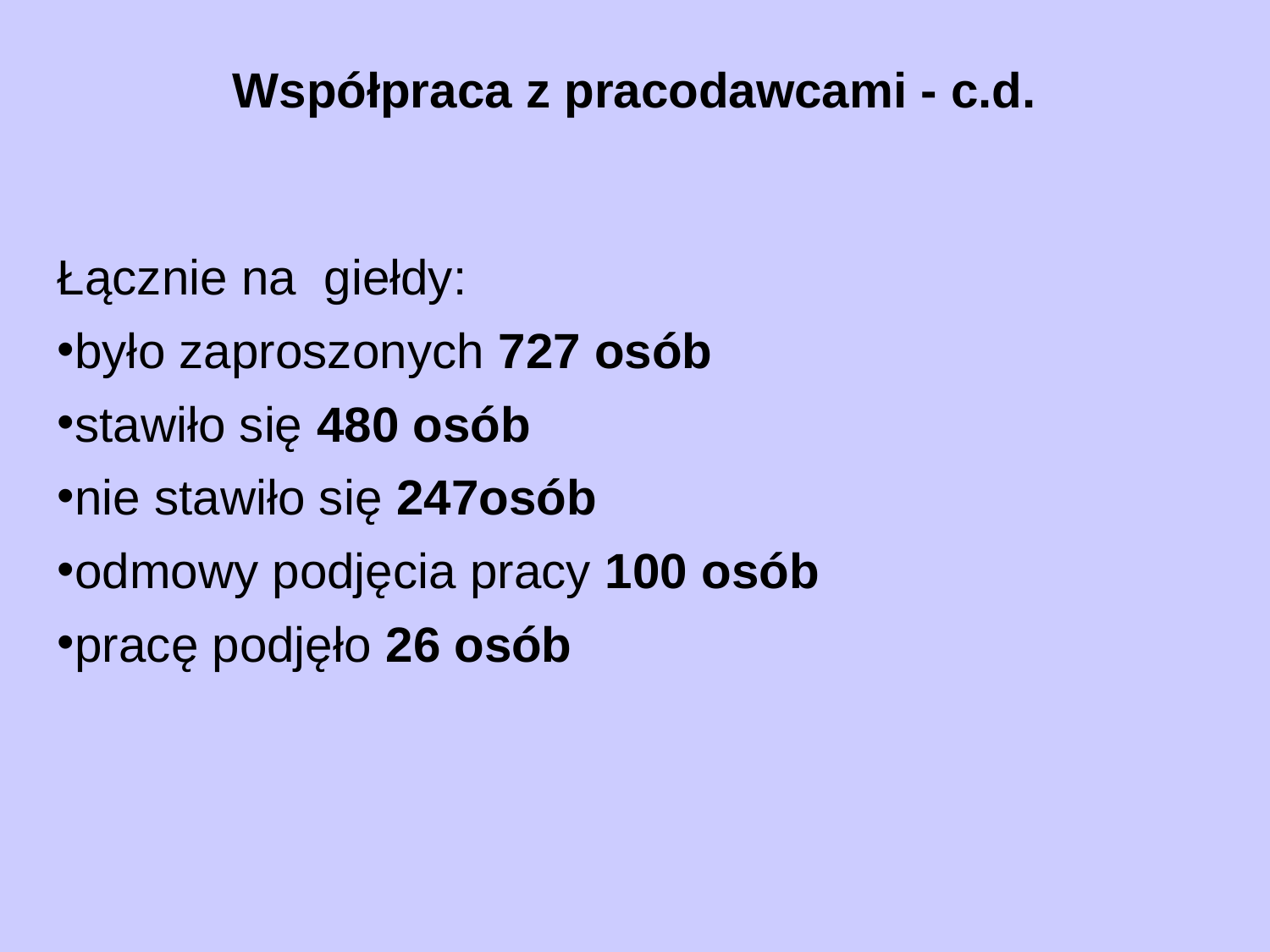

# Współpraca z pracodawcami - c.d.

Łącznie na  giełdy:
było zaproszonych 727 osób
stawiło się 480 osób
nie stawiło się 247osób
odmowy podjęcia pracy 100 osób
pracę podjęło 26 osób